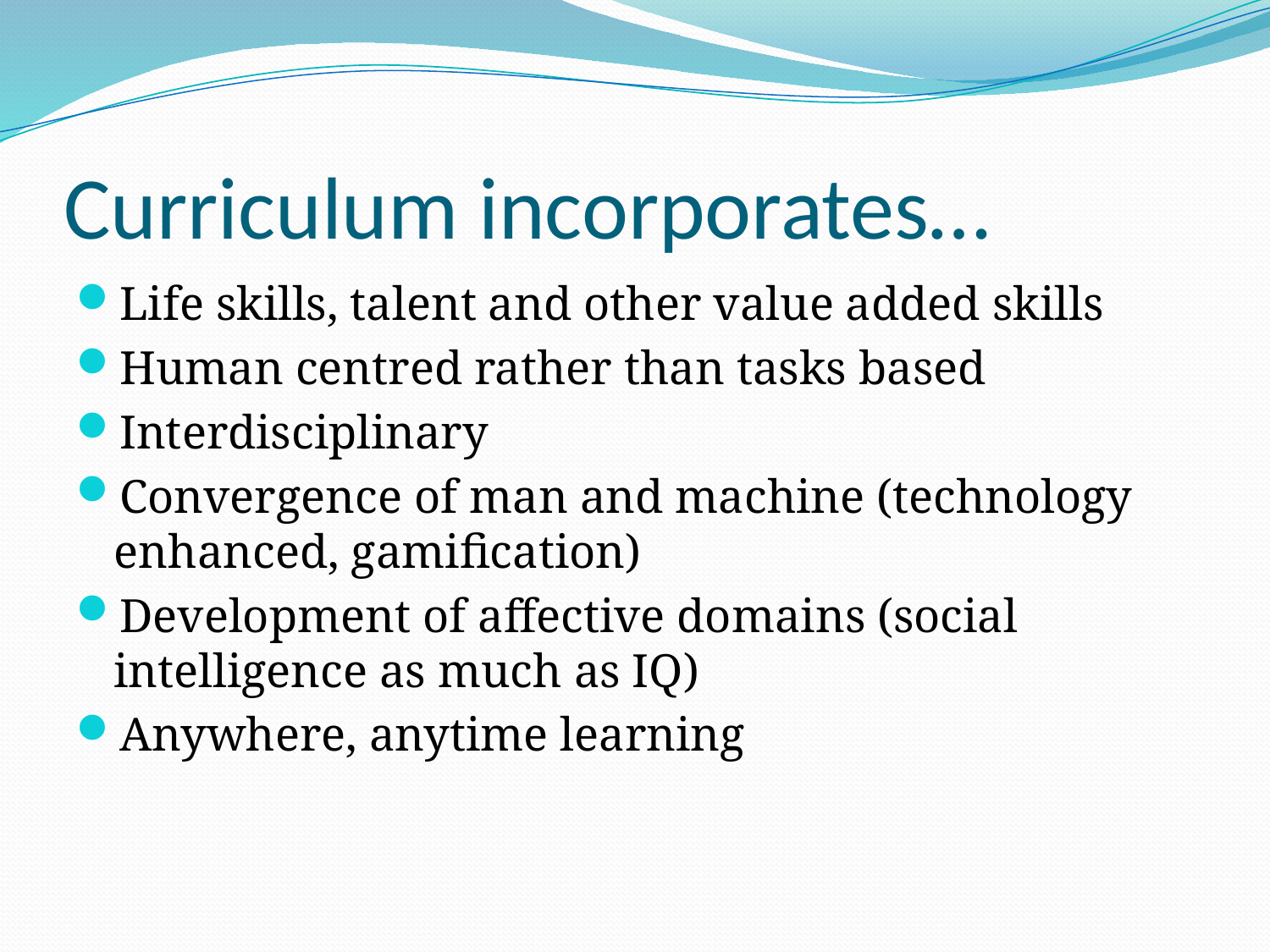

# Curriculum incorporates…
Life skills, talent and other value added skills
Human centred rather than tasks based
Interdisciplinary
Convergence of man and machine (technology enhanced, gamification)
Development of affective domains (social intelligence as much as IQ)
Anywhere, anytime learning